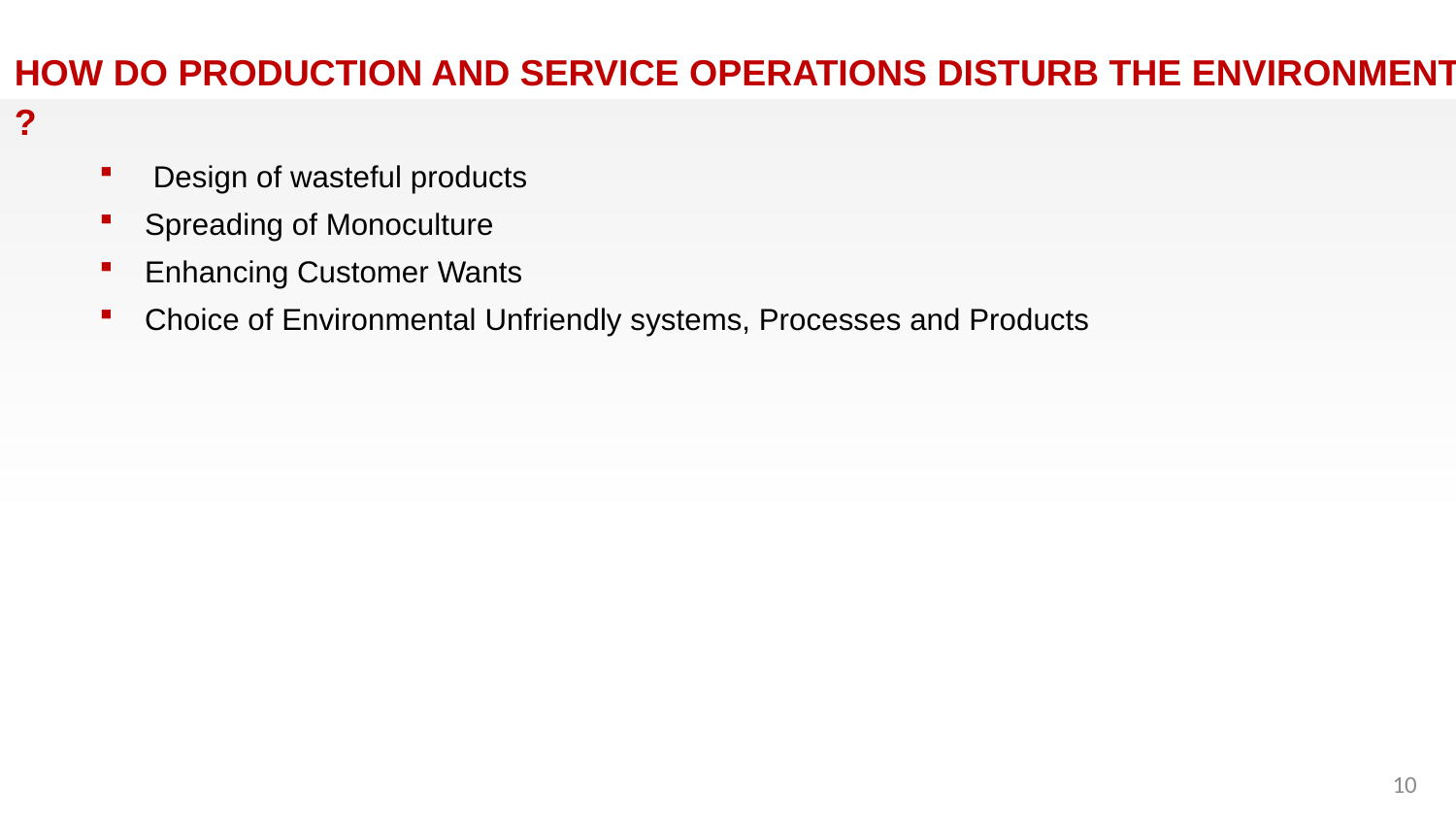

HOW DO PRODUCTION AND SERVICE OPERATIONS DISTURB THE ENVIRONMENT ?

 Design of wasteful products
Spreading of Monoculture
Enhancing Customer Wants
Choice of Environmental Unfriendly systems, Processes and Products